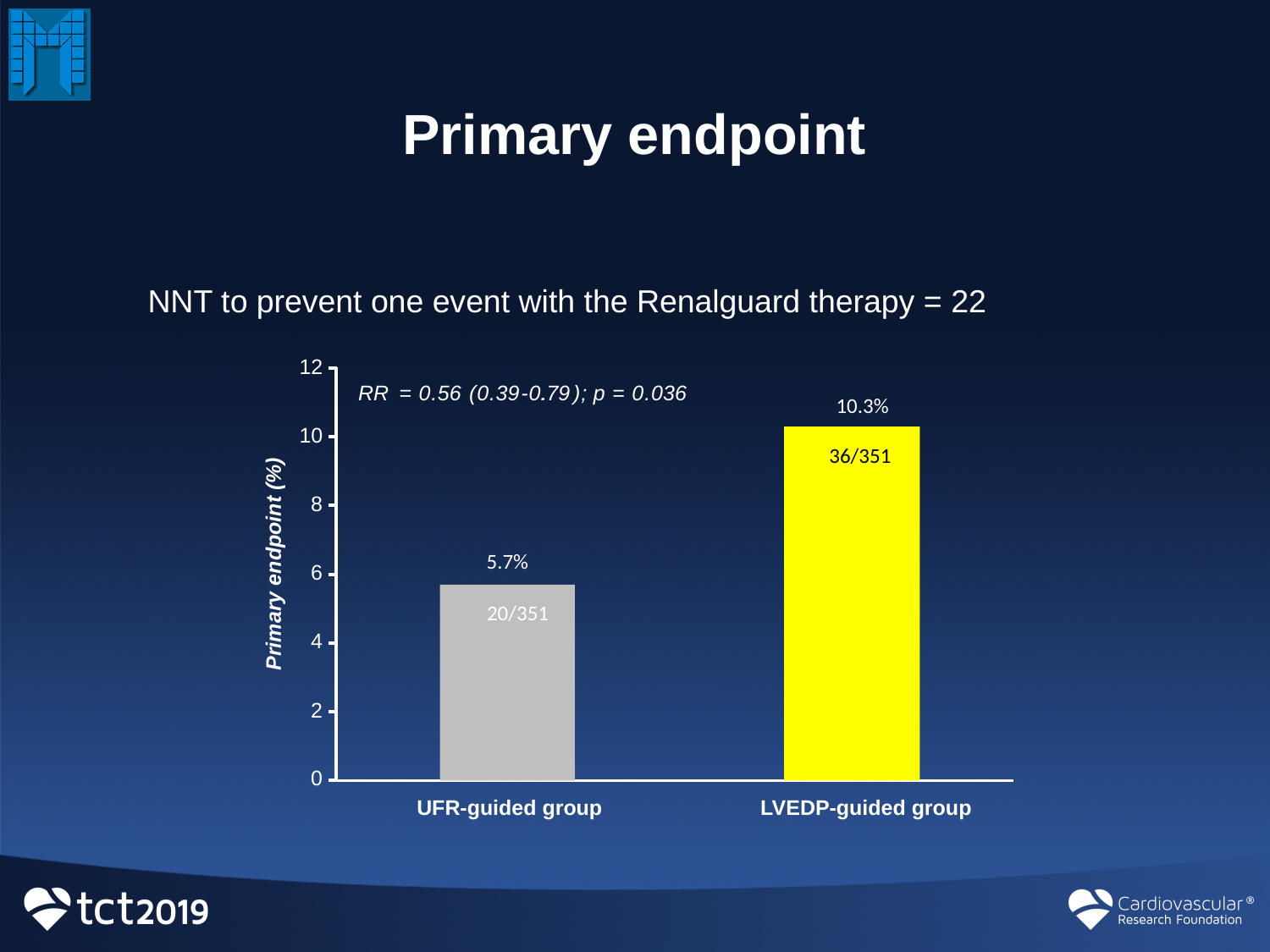

# Primary endpoint
NNT to prevent one event with the Renalguard therapy = 22
12

RR
=
0
.
56
(
0
.
39
-
0.79
.

)
;
p
=
0
.
036
10.3%

36/351
10

8

Primary endpoint (%)
5.7%

20/351
6

4

2

0

UFR-guided group
LVEDP-guided group